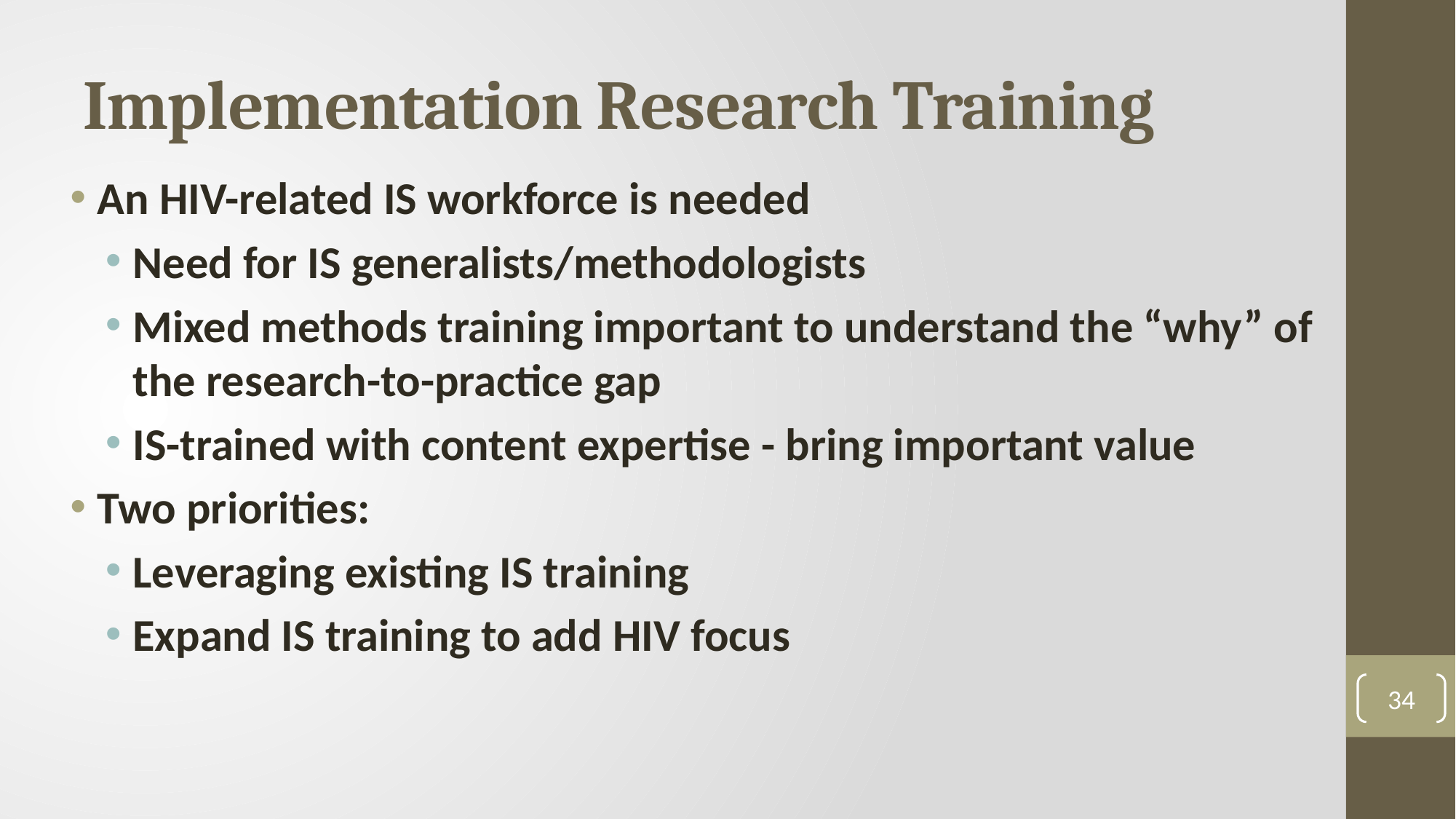

# Implementation Research Training
An HIV-related IS workforce is needed
Need for IS generalists/methodologists
Mixed methods training important to understand the “why” of the research-to-practice gap
IS-trained with content expertise - bring important value
Two priorities:
Leveraging existing IS training
Expand IS training to add HIV focus

34